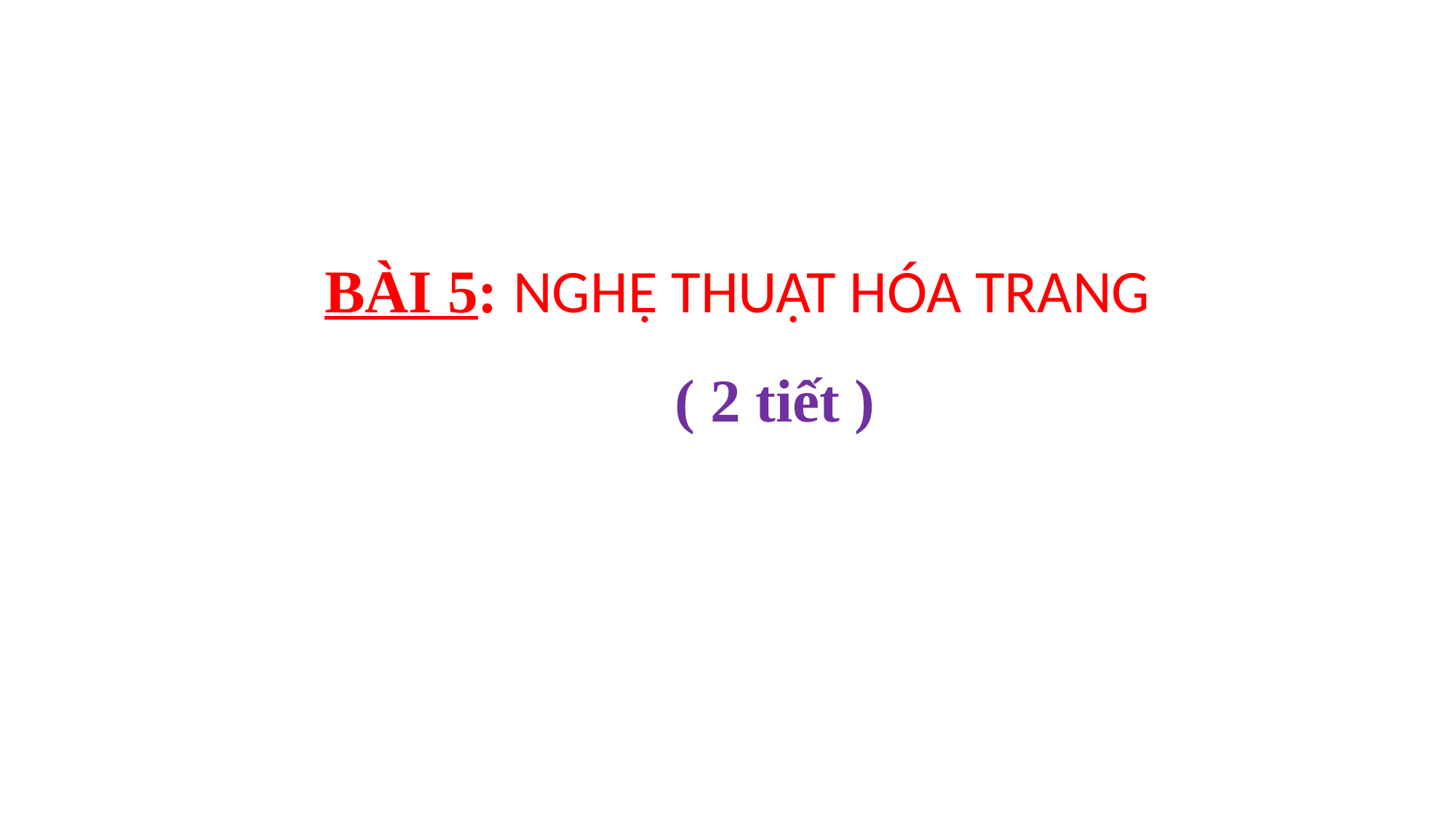

# BÀI 5: NGHỆ THUẬT HÓA TRANG ( 2 tiết )